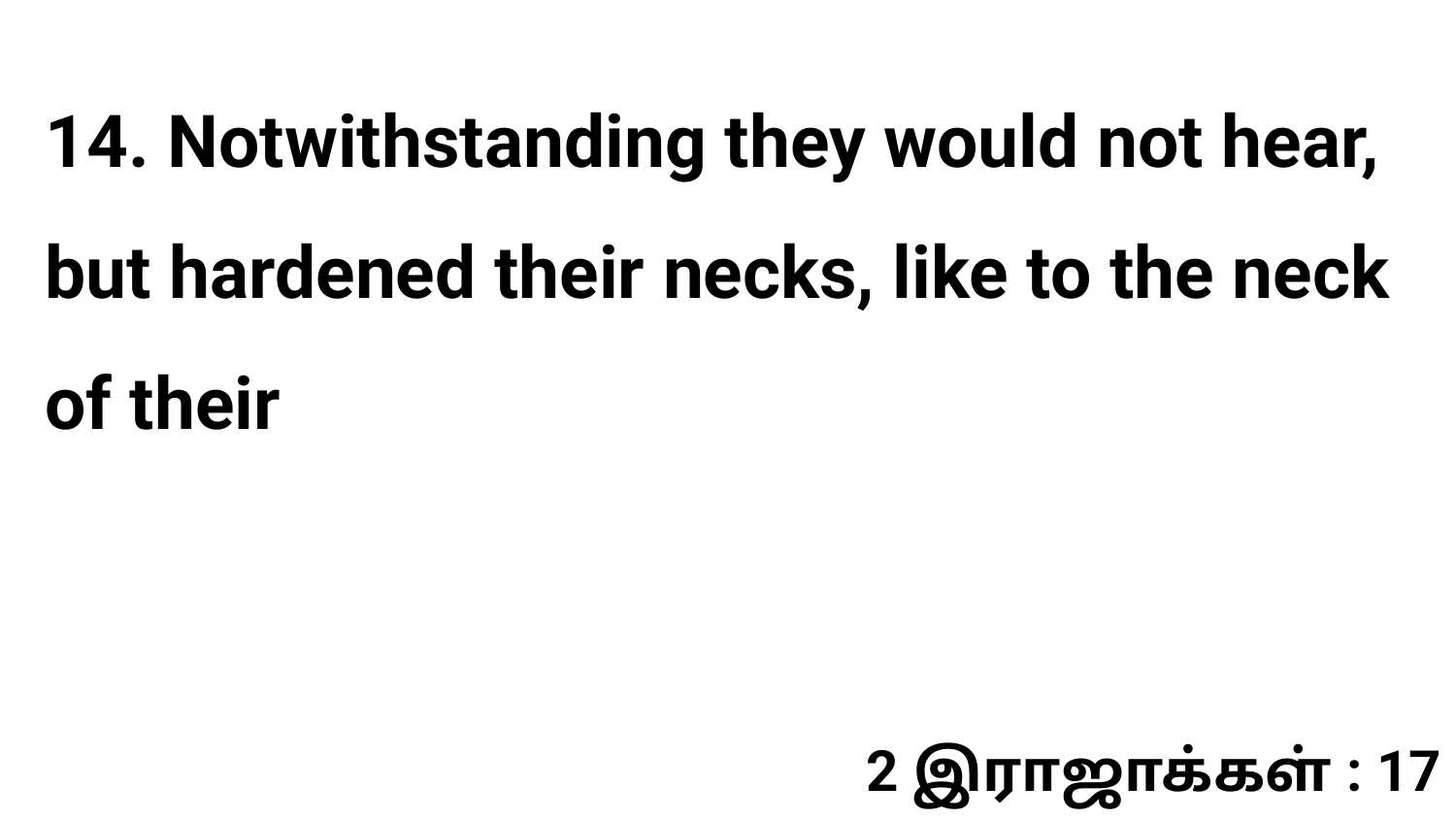

14. Notwithstanding they would not hear, but hardened their necks, like to the neck of their
2 இராஜாக்கள் : 17